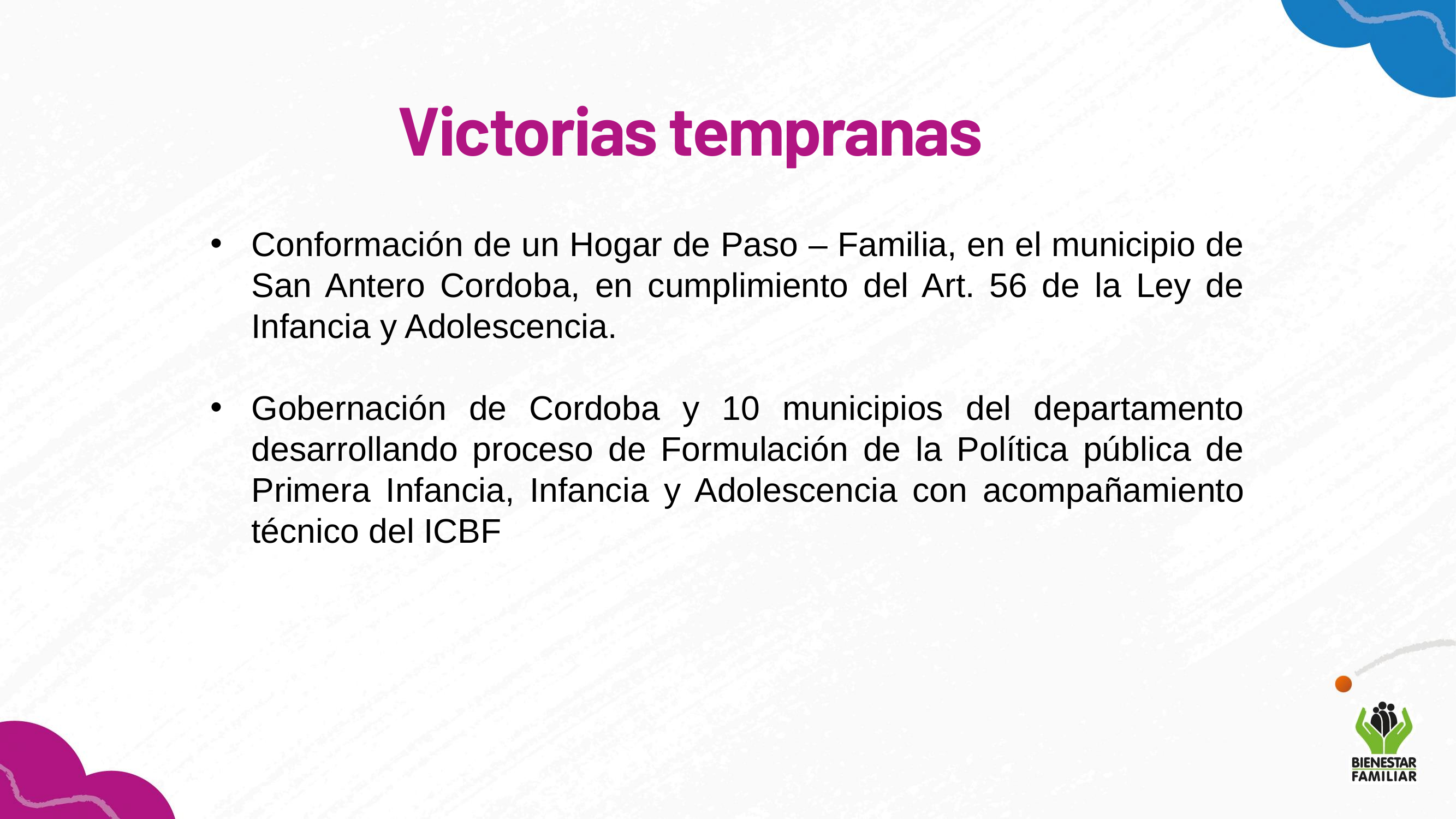

Victorias tempranas

Conformación de un Hogar de Paso – Familia, en el municipio de San Antero Cordoba, en cumplimiento del Art. 56 de la Ley de Infancia y Adolescencia.

Gobernación de Cordoba y 10 municipios del departamento desarrollando proceso de Formulación de la Política pública de Primera Infancia, Infancia y Adolescencia con acompañamiento técnico del ICBF